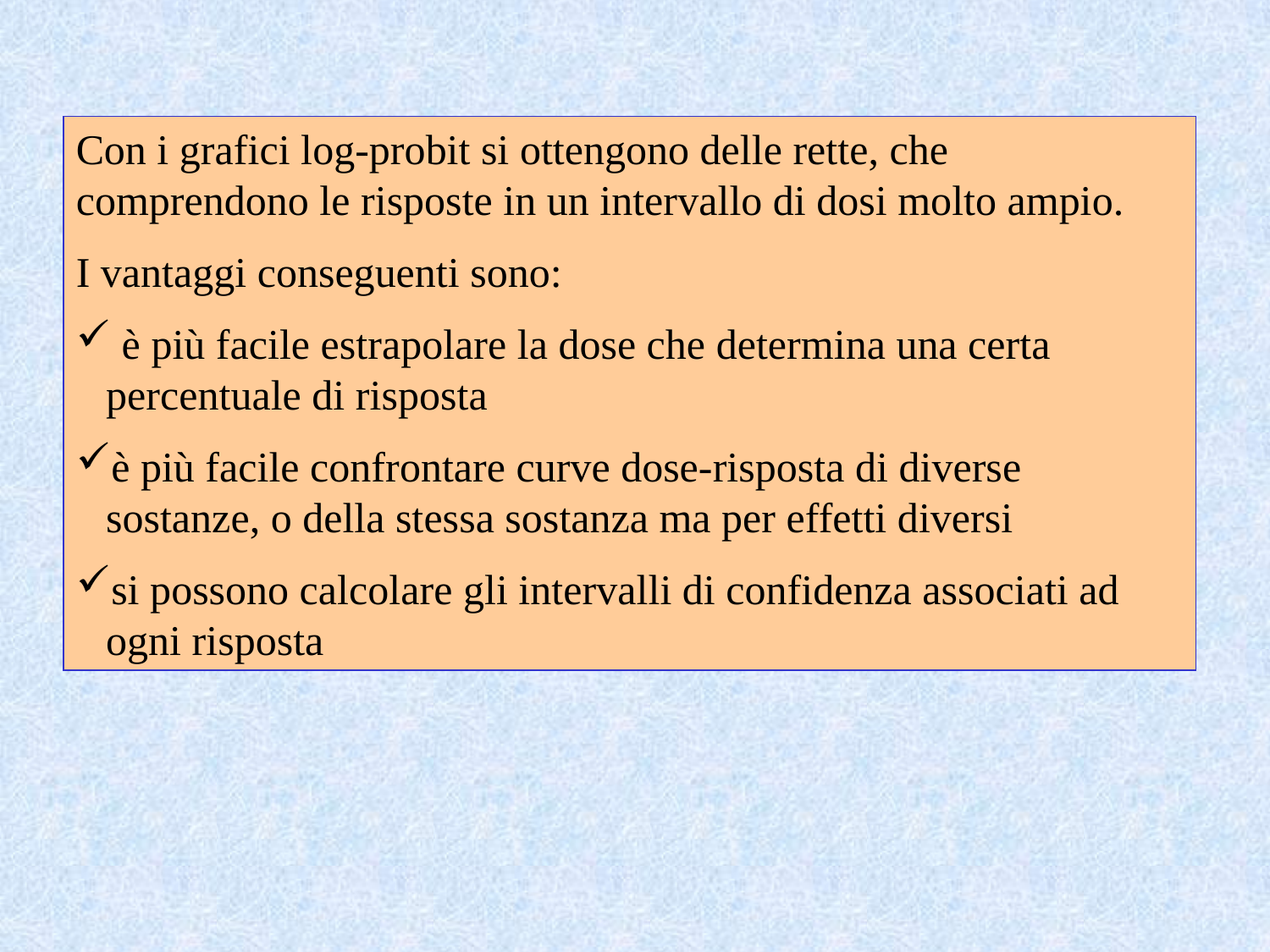

Con i grafici log-probit si ottengono delle rette, che comprendono le risposte in un intervallo di dosi molto ampio.
I vantaggi conseguenti sono:
 è più facile estrapolare la dose che determina una certa percentuale di risposta
è più facile confrontare curve dose-risposta di diverse sostanze, o della stessa sostanza ma per effetti diversi
si possono calcolare gli intervalli di confidenza associati ad ogni risposta